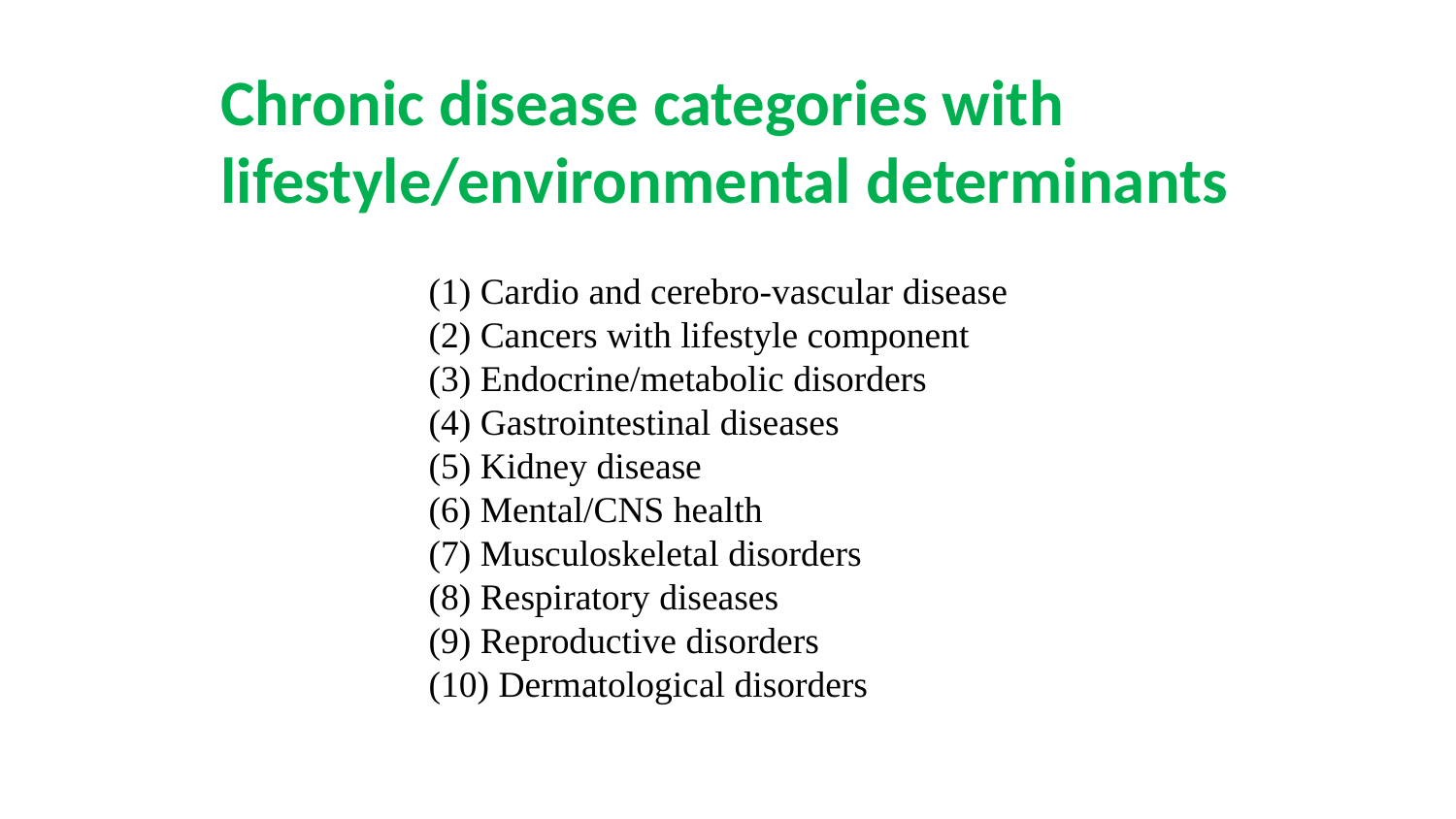

Chronic disease categories with lifestyle/environmental determinants
(1) Cardio and cerebro-vascular disease
(2) Cancers with lifestyle component
(3) Endocrine/metabolic disorders
(4) Gastrointestinal diseases
(5) Kidney disease
(6) Mental/CNS health
(7) Musculoskeletal disorders
(8) Respiratory diseases
(9) Reproductive disorders
(10) Dermatological disorders